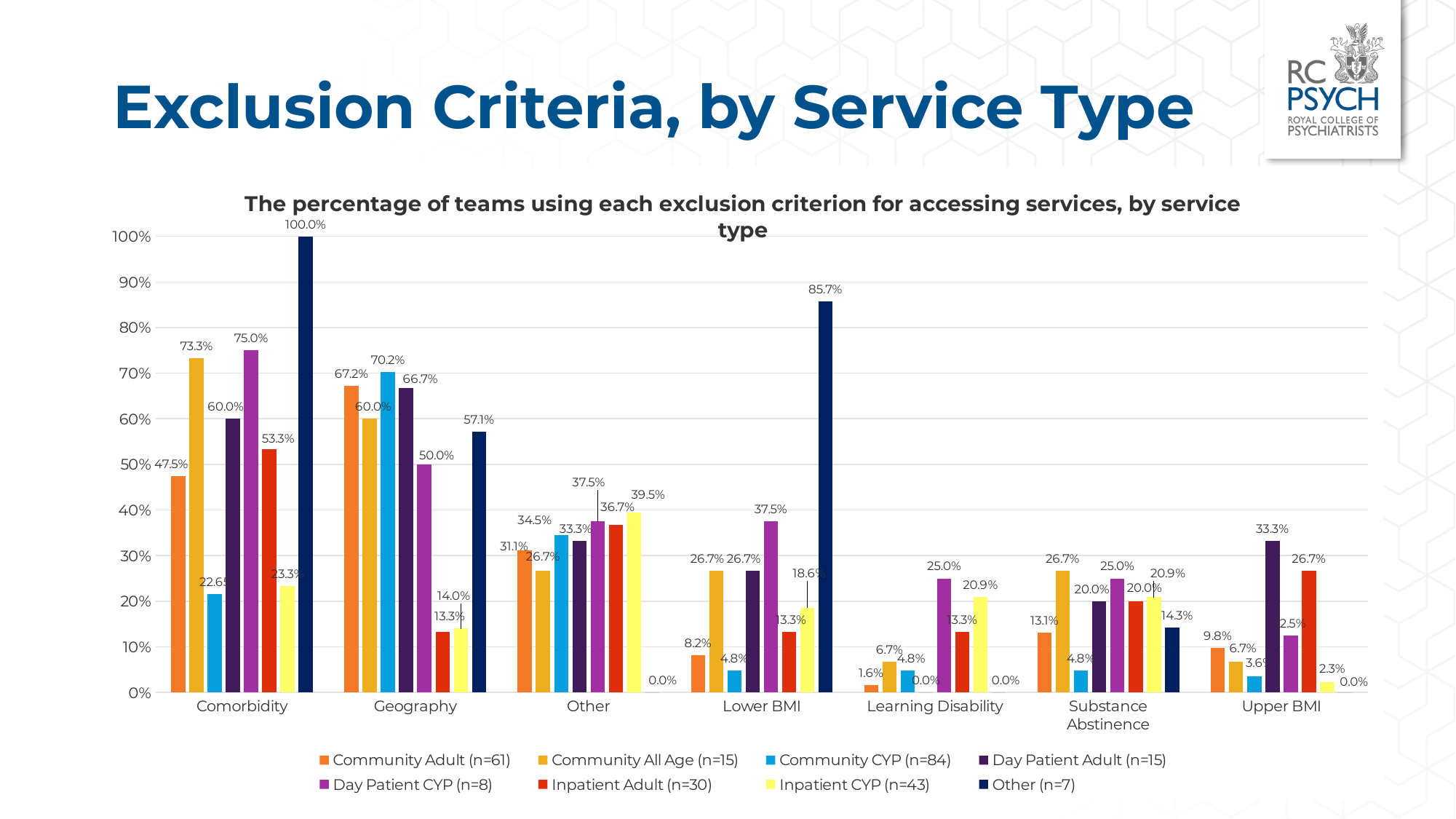

# Exclusion Criteria, by Service Type

### Chart: The percentage of teams using each exclusion criterion for accessing services, by service type

| Category | Community Adult (n=61) | Community All Age (n=15) | Community CYP (n=84) | Day Patient Adult (n=15) | Day Patient CYP (n=8) | Inpatient Adult (n=30) | Inpatient CYP (n=43) | Other (n=7) |
|---|---|---|---|---|---|---|---|---|
| Comorbidity | 0.475 | 0.733 | 0.216 | 0.6 | 0.75 | 0.5329999999999999 | 0.233 | 1.0 |
| Geography | 0.672 | 0.6 | 0.702 | 0.667 | 0.5 | 0.133 | 0.14 | 0.571 |
| Other | 0.311 | 0.267 | 0.345 | 0.33299999999999996 | 0.375 | 0.36700000000000005 | 0.395 | 0.0 |
| Lower BMI | 0.08199999999999999 | 0.267 | 0.048 | 0.267 | 0.375 | 0.133 | 0.18600000000000003 | 0.857 |
| Learning Disability | 0.016 | 0.067 | 0.048 | 0.0 | 0.25 | 0.133 | 0.209 | 0.0 |
| Substance Abstinence | 0.131 | 0.267 | 0.048 | 0.2 | 0.25 | 0.2 | 0.209 | 0.143 |
| Upper BMI | 0.098 | 0.067 | 0.036 | 0.33299999999999996 | 0.125 | 0.267 | 0.023 | 0.0 |